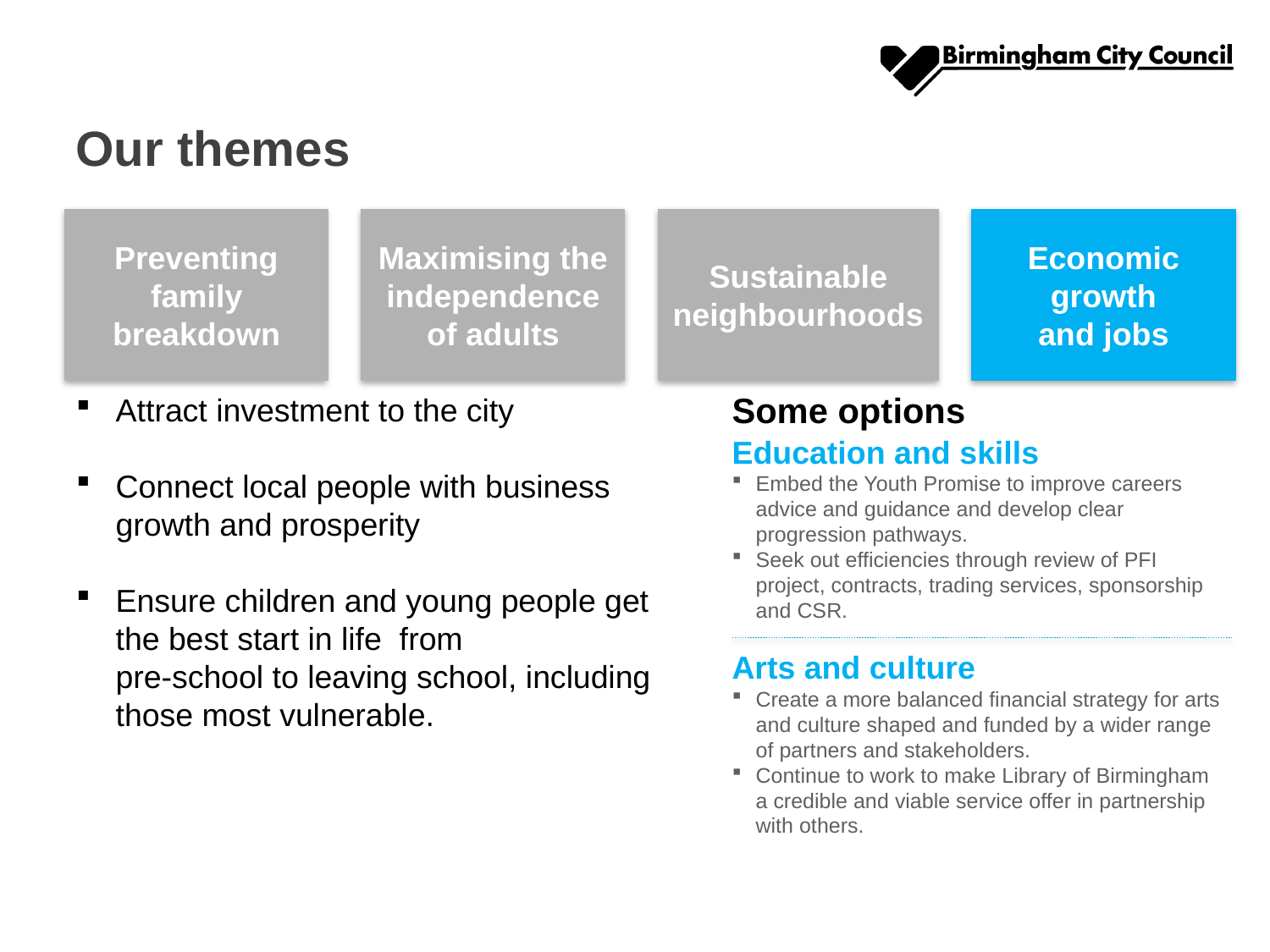

Our themes
Preventing family breakdown
Maximising the independence
of adults
Sustainable neighbourhoods
Economic
growth
and jobs
Some options
Attract investment to the city

Connect local people with business growth and prosperity

Ensure children and young people get the best start in life  from
pre-school to leaving school, including those most vulnerable.
Education and skills
Embed the Youth Promise to improve careers advice and guidance and develop clear progression pathways.
Seek out efficiencies through review of PFI project, contracts, trading services, sponsorship and CSR.

Arts and culture
Create a more balanced financial strategy for arts and culture shaped and funded by a wider range of partners and stakeholders.
Continue to work to make Library of Birmingham a credible and viable service offer in partnership with others.